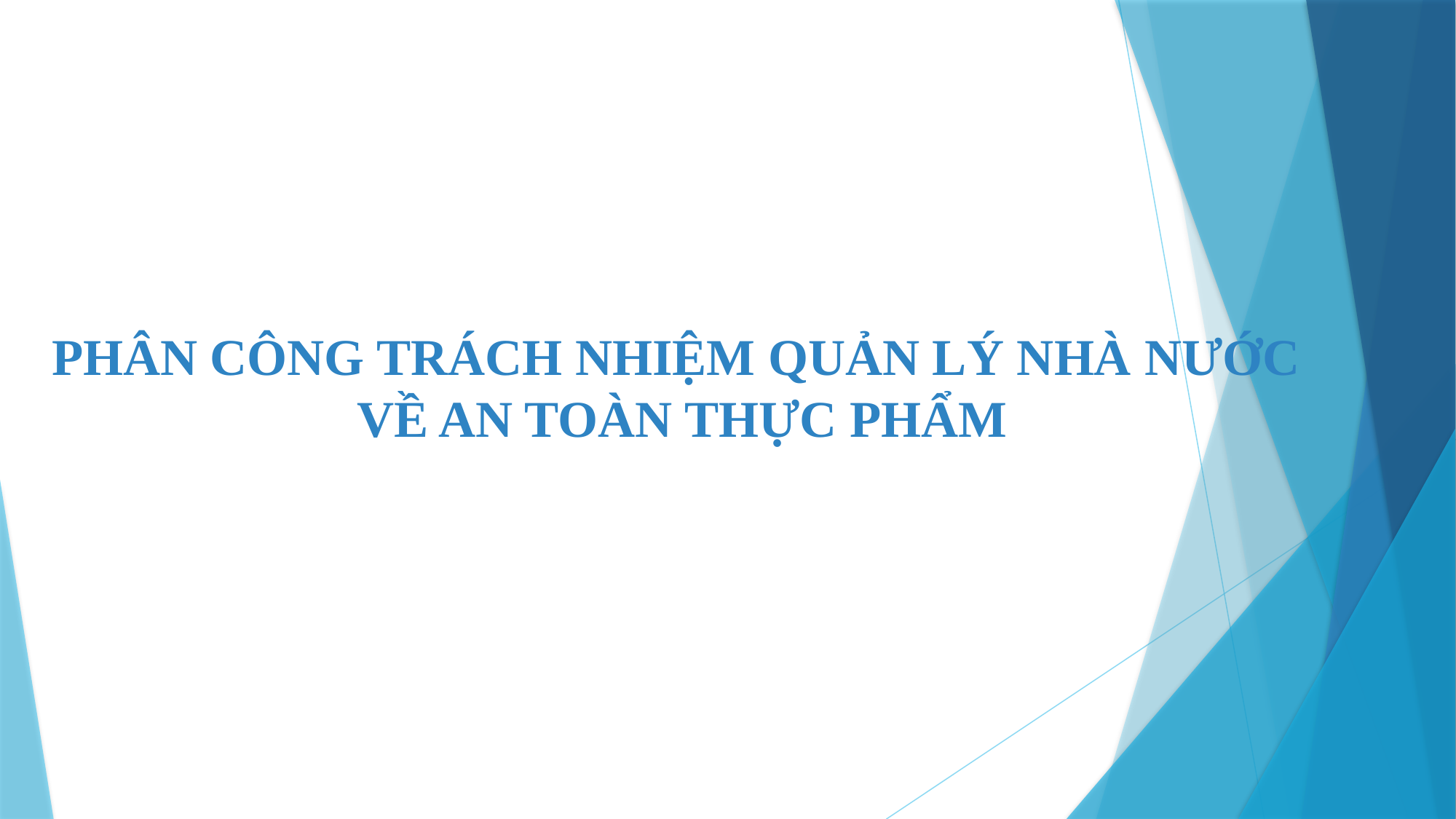

# PHÂN CÔNG TRÁCH NHIỆM QUẢN LÝ NHÀ NƯỚC VỀ AN TOÀN THỰC PHẨM